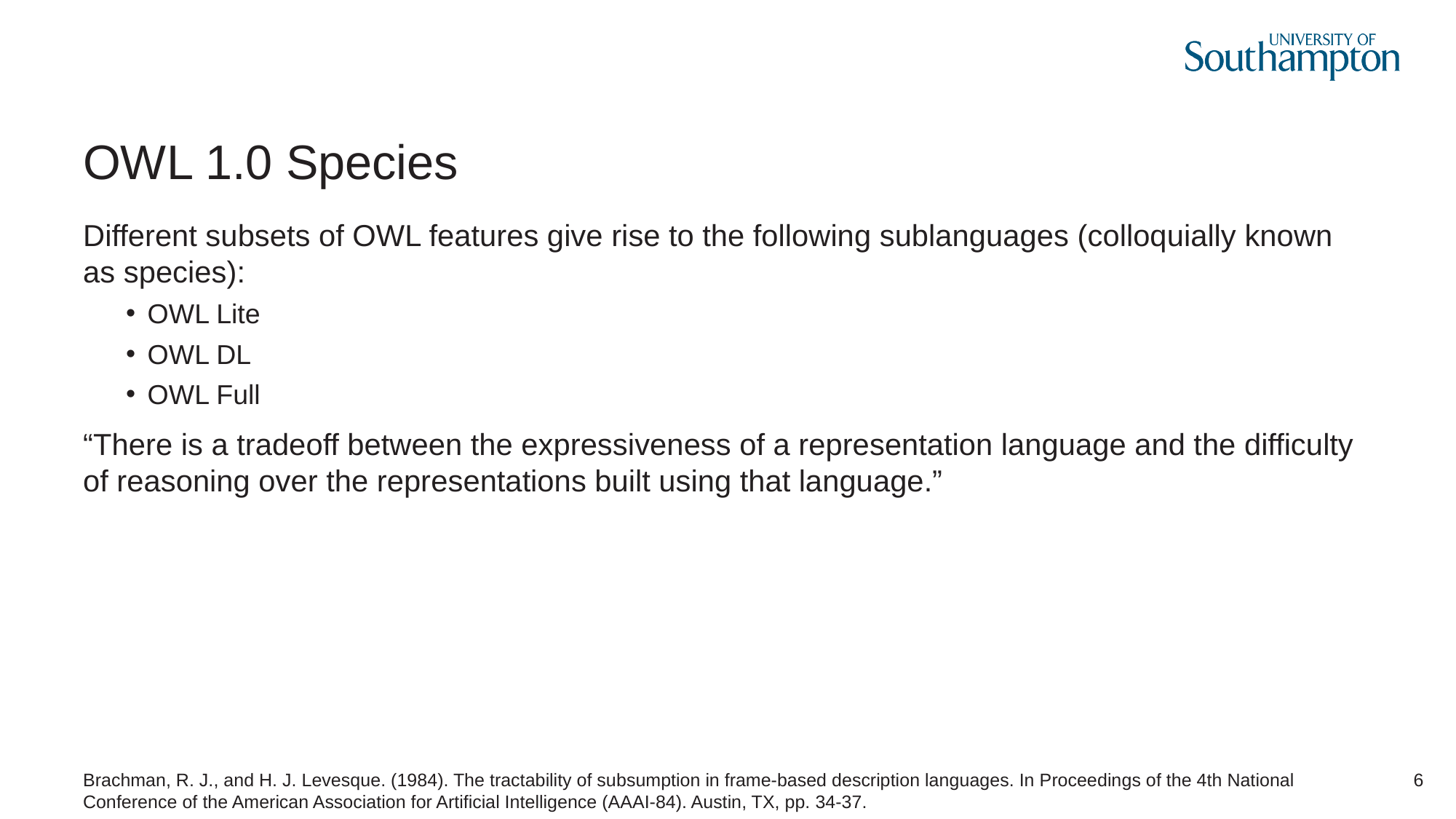

# OWL 1.0 Species
Different subsets of OWL features give rise to the following sublanguages (colloquially known as species):
OWL Lite
OWL DL
OWL Full
“There is a tradeoff between the expressiveness of a representation language and the difficulty of reasoning over the representations built using that language.”
Brachman, R. J., and H. J. Levesque. (1984). The tractability of subsumption in frame-based description languages. In Proceedings of the 4th National Conference of the American Association for Artificial Intelligence (AAAI-84). Austin, TX, pp. 34-37.